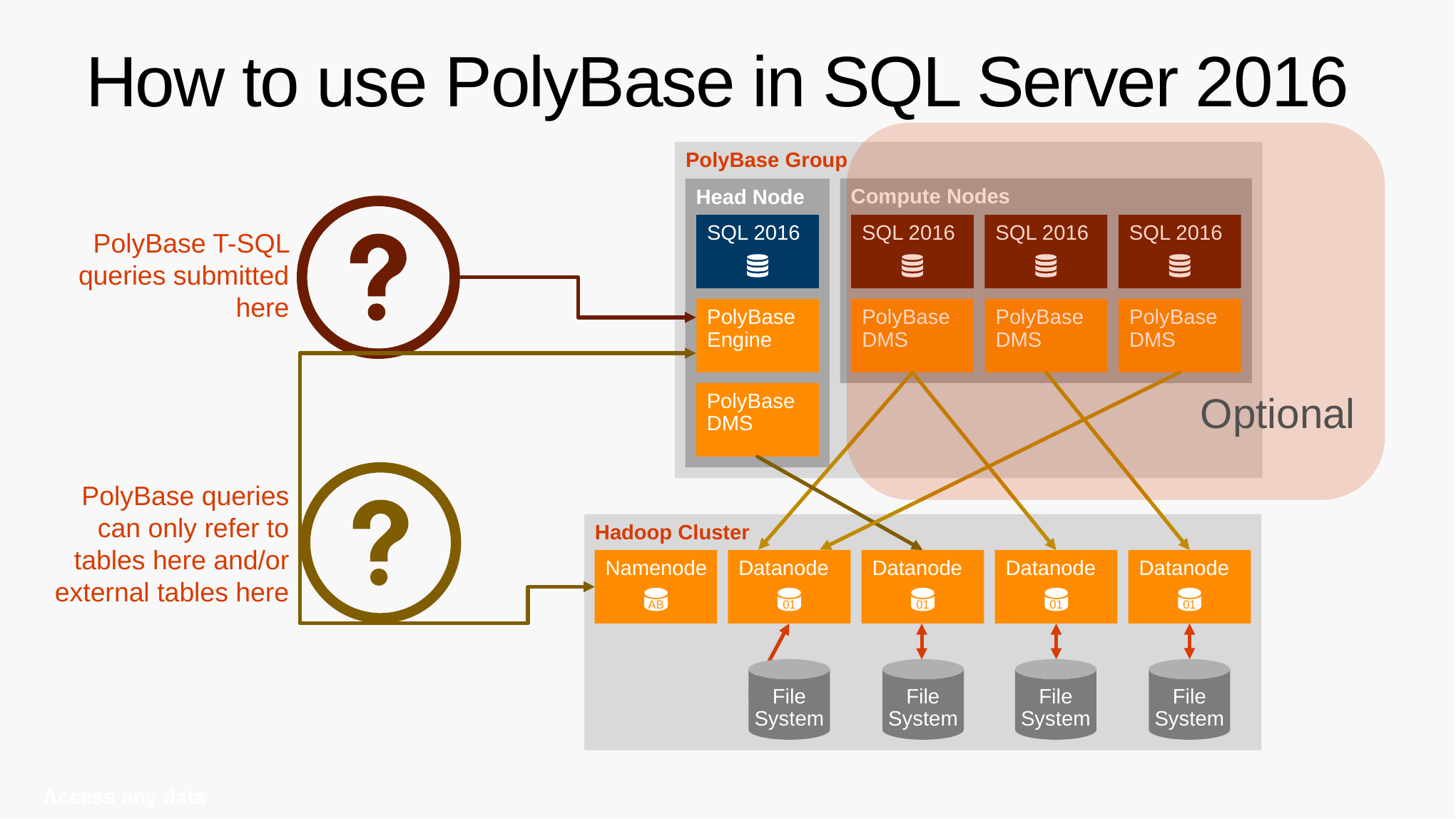

# How to use PolyBase in SQL Server 2016

PolyBase Group
Compute Nodes
Head Node
SQL 2016
SQL 2016
SQL 2016
SQL 2016

PolyBase Engine
PolyBase
DMS
PolyBase
DMS
PolyBase
DMS
PolyBase
DMS
Hadoop Cluster
Namenode
Datanode
Datanode
Datanode
Datanode
AB
01
01
01
01
File System
File System
File System
File System

PolyBase T-SQL queries submitted here

Optional
PolyBase queries can only refer to tables here and/or external tables here

Access any data